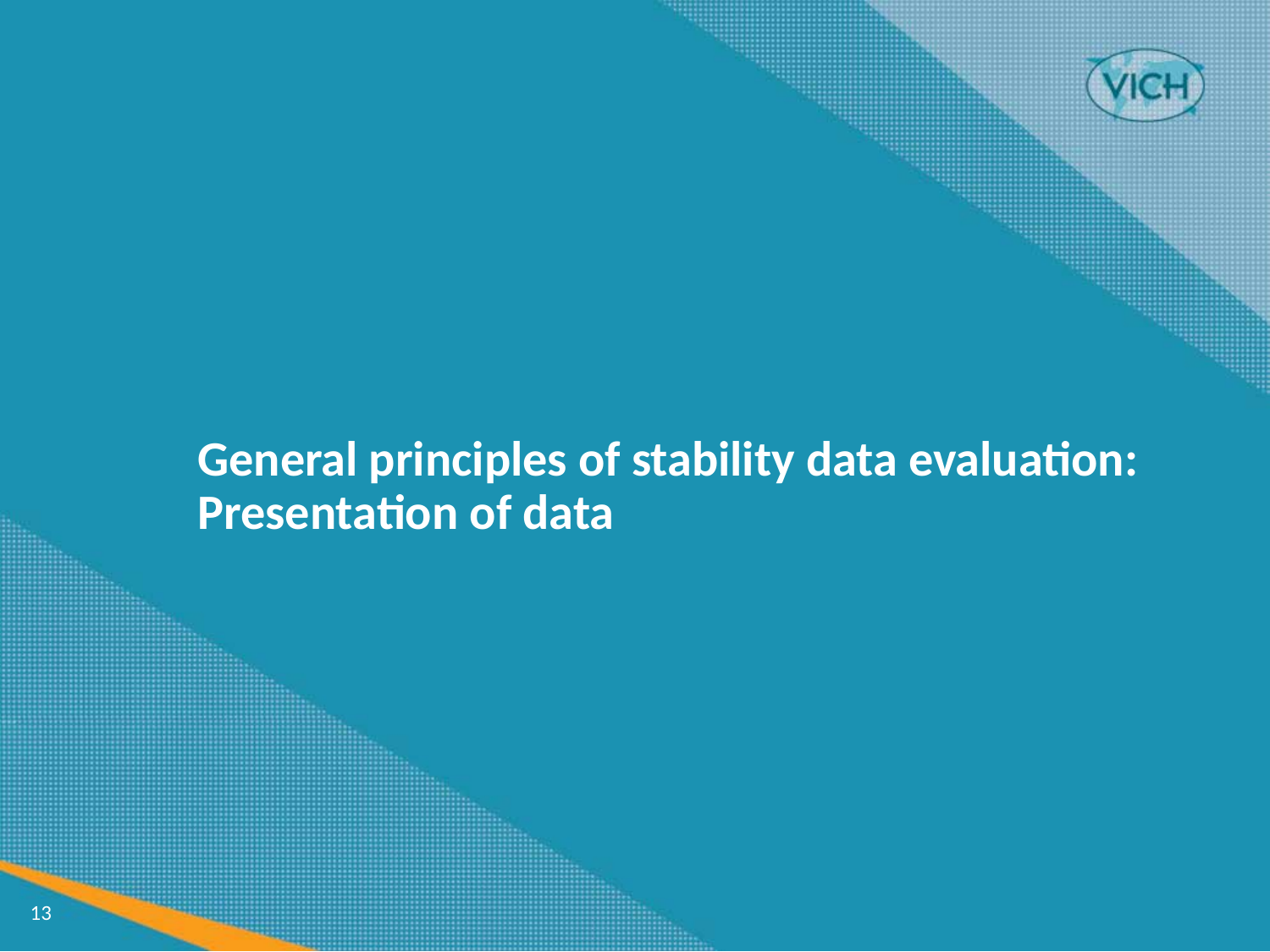

General principles of stability data evaluation: Presentation of data